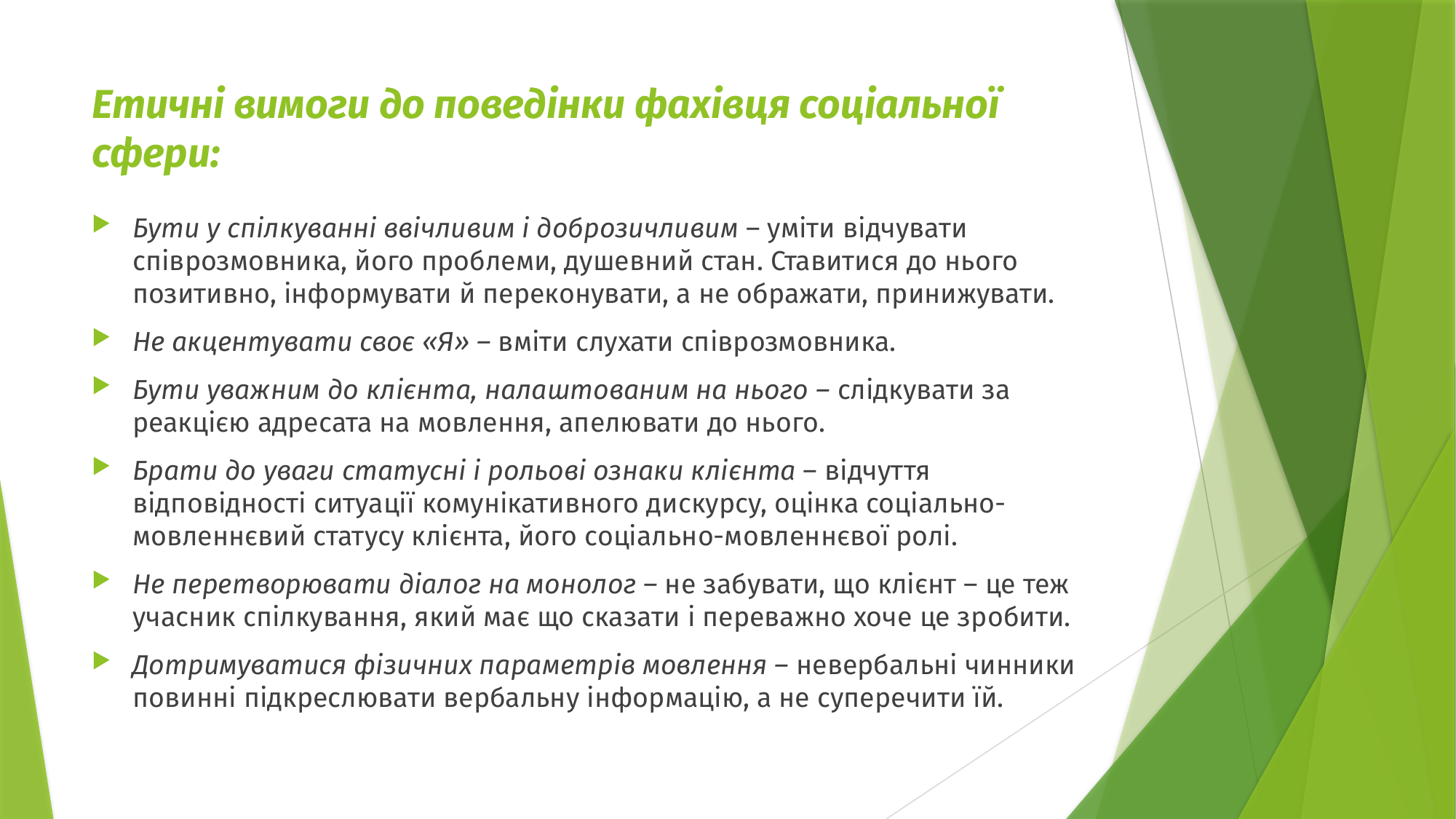

# Етичні вимоги до поведінки фахівця соціальної сфери:
Бути у спілкуванні ввічливим і доброзичливим – уміти відчувати співрозмовника, його проблеми, душевний стан. Ставитися до нього позитивно, інформувати й переконувати, а не ображати, принижувати.
Не акцентувати своє «Я» – вміти слухати співрозмовника.
Бути уважним до клієнта, налаштованим на нього – слідкувати за реакцією адресата на мовлення, апелювати до нього.
Брати до уваги статусні і рольові ознаки клієнта – відчуття відповідності ситуації комунікативного дискурсу, оцінка соціально-мовленнєвий статусу клієнта, його соціально-мовленнєвої ролі.
Не перетворювати діалог на монолог – не забувати, що клієнт – це теж учасник спілкування, який має що сказати і переважно хоче це зробити.
Дотримуватися фізичних параметрів мовлення – невербальні чинники повинні підкреслювати вербальну інформацію, а не суперечити їй.